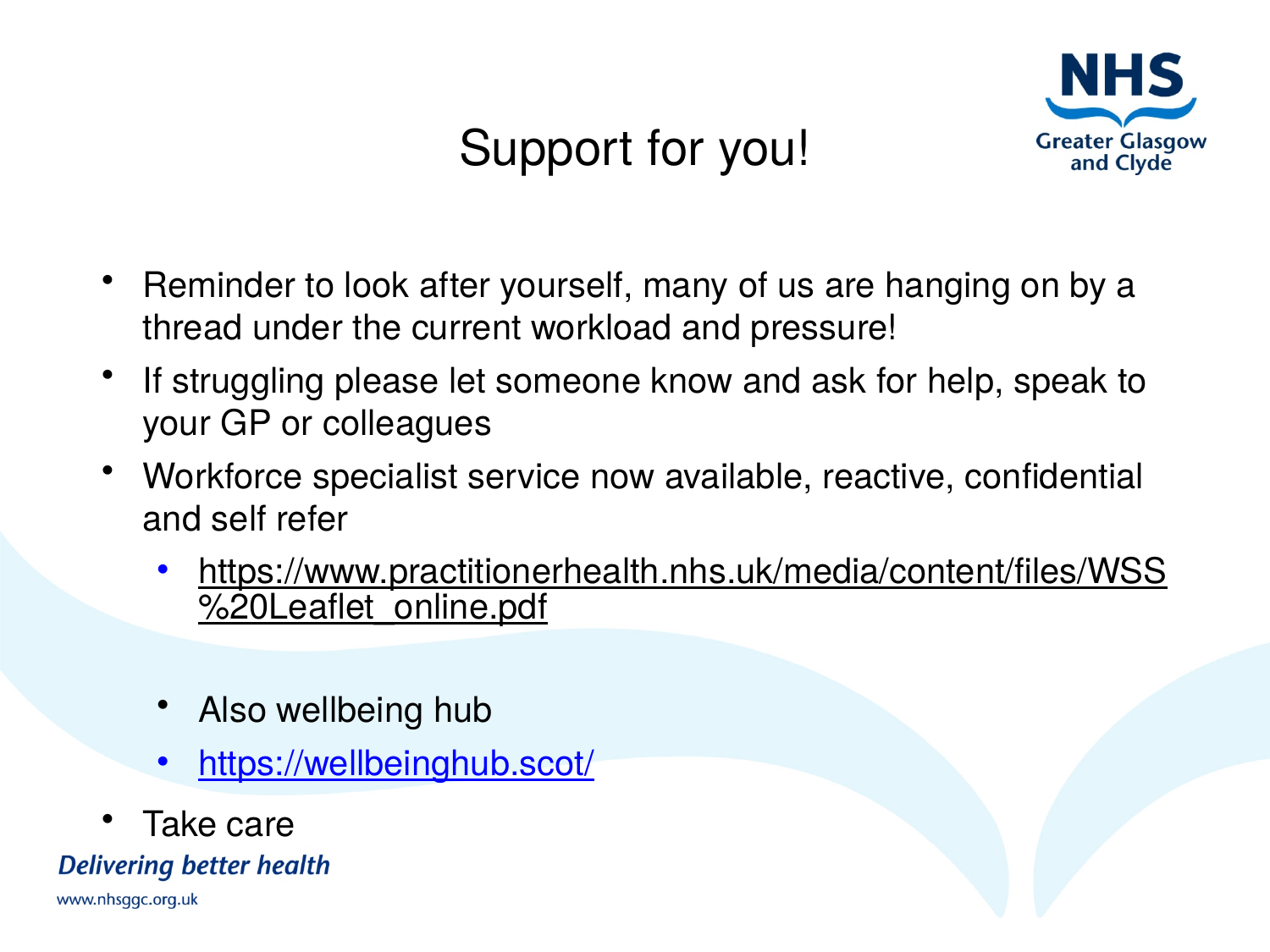

# Support for you!
Reminder to look after yourself, many of us are hanging on by a thread under the current workload and pressure!
If struggling please let someone know and ask for help, speak to your GP or colleagues
Workforce specialist service now available, reactive, confidential and self refer
https://www.practitionerhealth.nhs.uk/media/content/files/WSS%20Leaflet_online.pdf
Also wellbeing hub
https://wellbeinghub.scot/
Take care